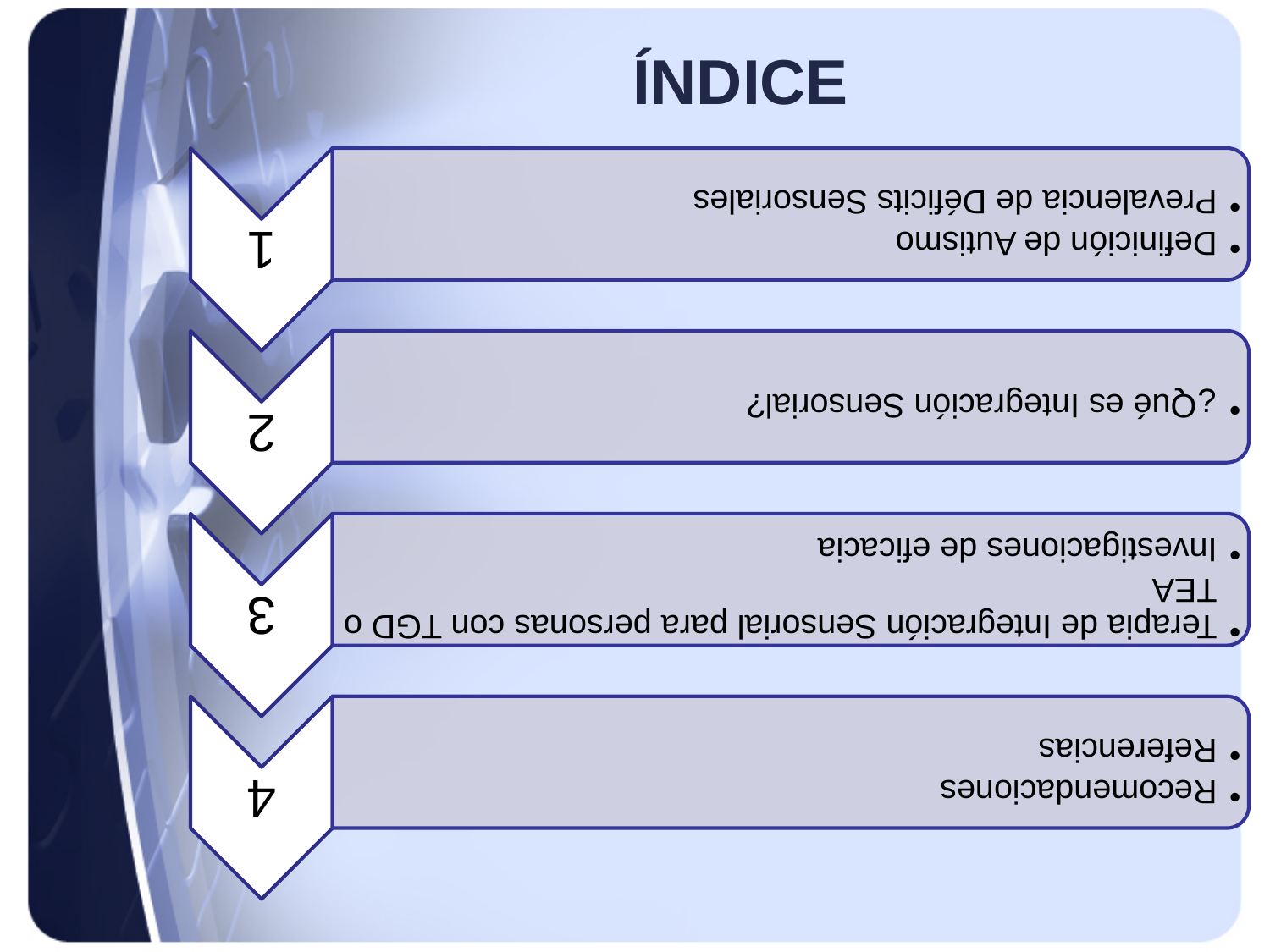

# ÍNDICE
1
Definición de Autismo
Prevalencia de Déficits Sensoriales
2
¿Qué es Integración Sensorial?
3
Terapia de Integración Sensorial para personas con TGD o TEA
Investigaciones de eficacia
4
Recomendaciones
Referencias